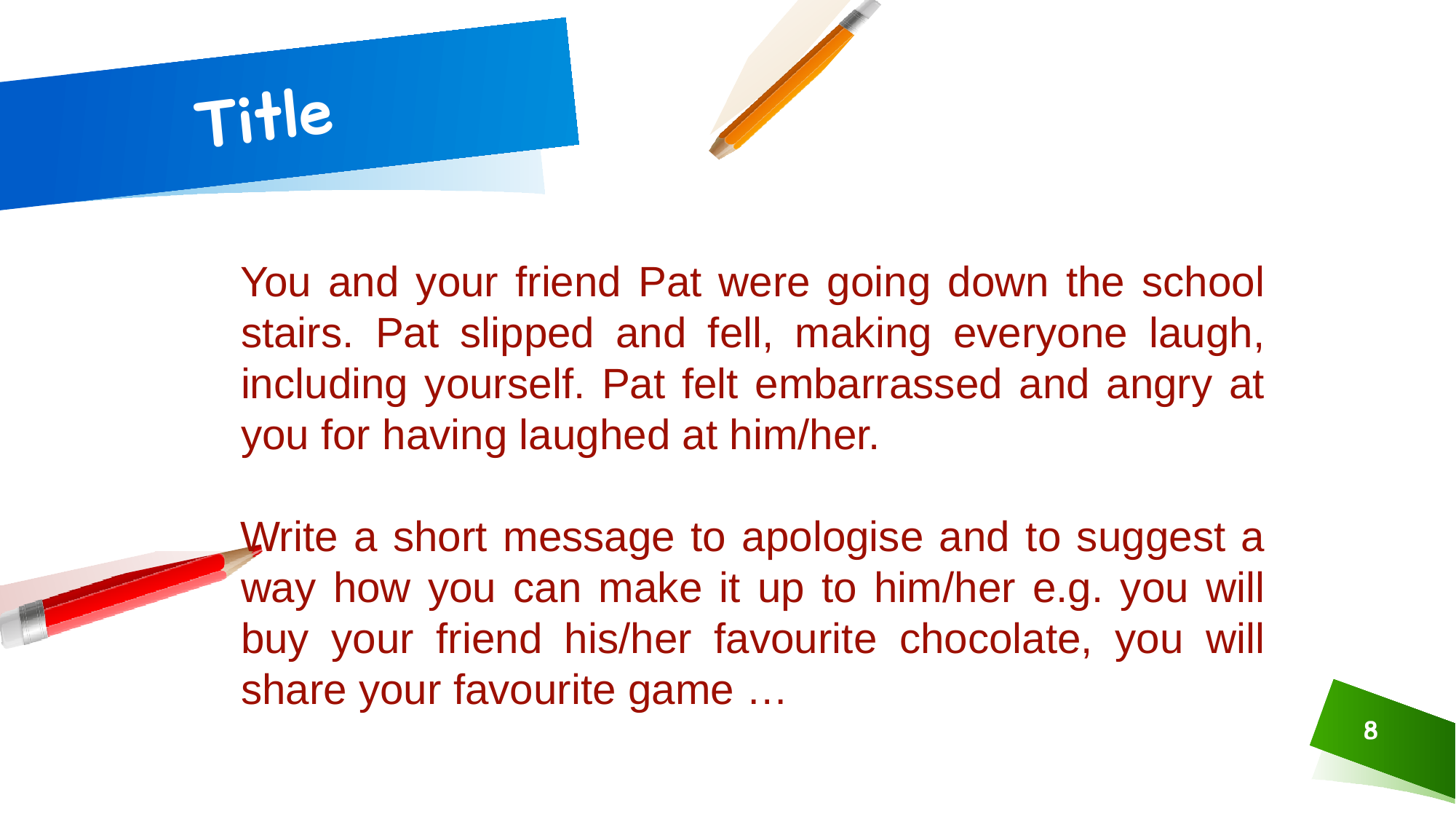

# Title
You and your friend Pat were going down the school stairs. Pat slipped and fell, making everyone laugh, including yourself. Pat felt embarrassed and angry at you for having laughed at him/her.

Write a short message to apologise and to suggest a way how you can make it up to him/her e.g. you will buy your friend his/her favourite chocolate, you will share your favourite game …
8